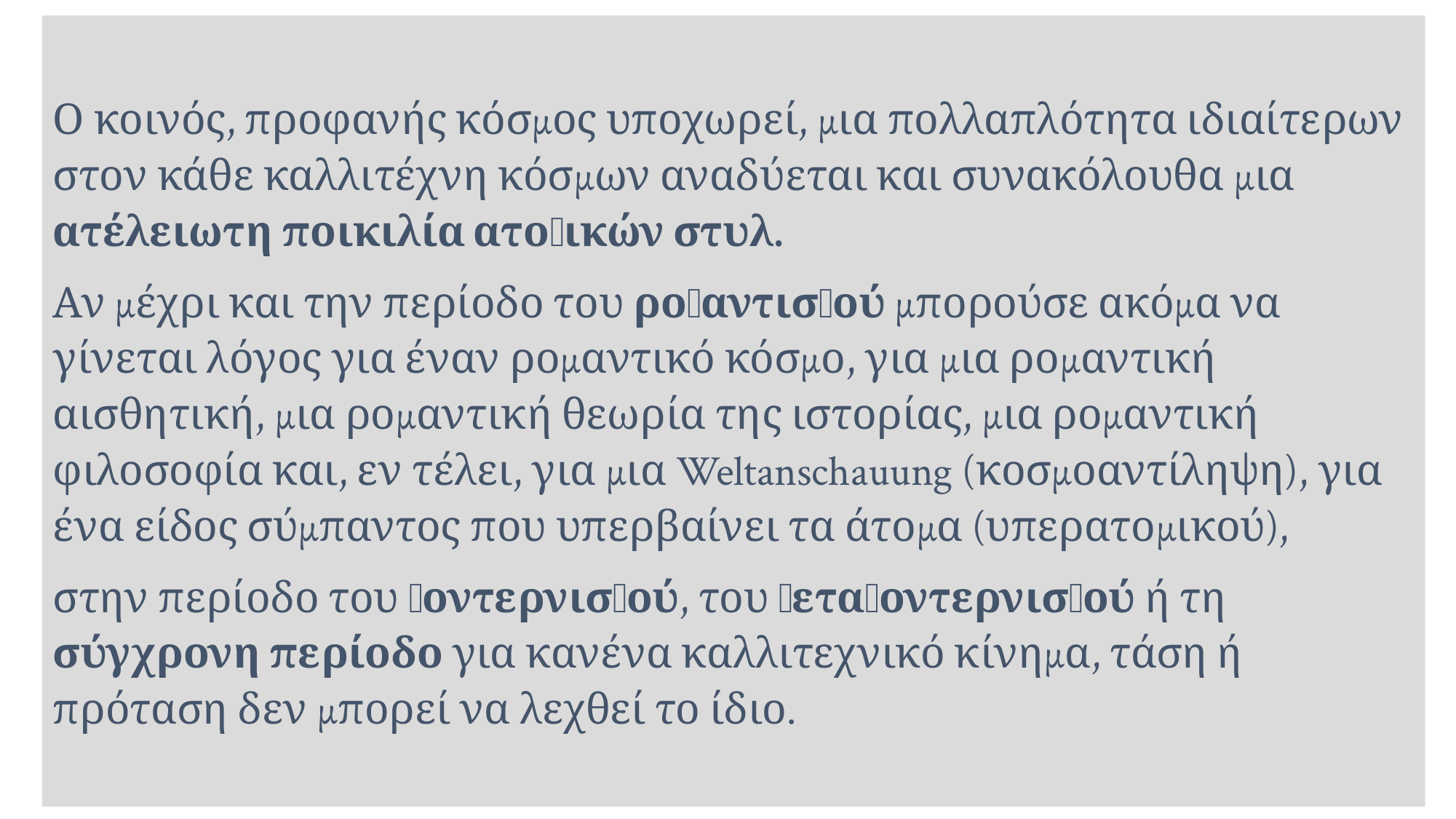

Ο κοινός, προφανής κόσμος υποχωρεί, μια πολλαπλότητα ιδιαίτερων στον κάθε καλλιτέχνη κόσμων αναδύεται και συνακόλουθα μια ατέλειωτη ποικιλία ατομικών στυλ.
Αν μέχρι και την περίοδο του ρομαντισμού μπορούσε ακόμα να γίνεται λόγος για έναν ρομαντικό κόσμο, για μια ρομαντική αισθητική, μια ρομαντική θεωρία της ιστορίας, μια ρομαντική φιλοσοφία και, εν τέλει, για μια Weltanschauung (κοσμοαντίληψη), για ένα είδος σύμπαντος που υπερβαίνει τα άτομα (υπερατομικού),
στην περίοδο του μοντερνισμού, του μεταμοντερνισμού ή τη σύγχρονη περίοδο για κανένα καλλιτεχνικό κίνημα, τάση ή πρόταση δεν μπορεί να λεχθεί το ίδιο.
#